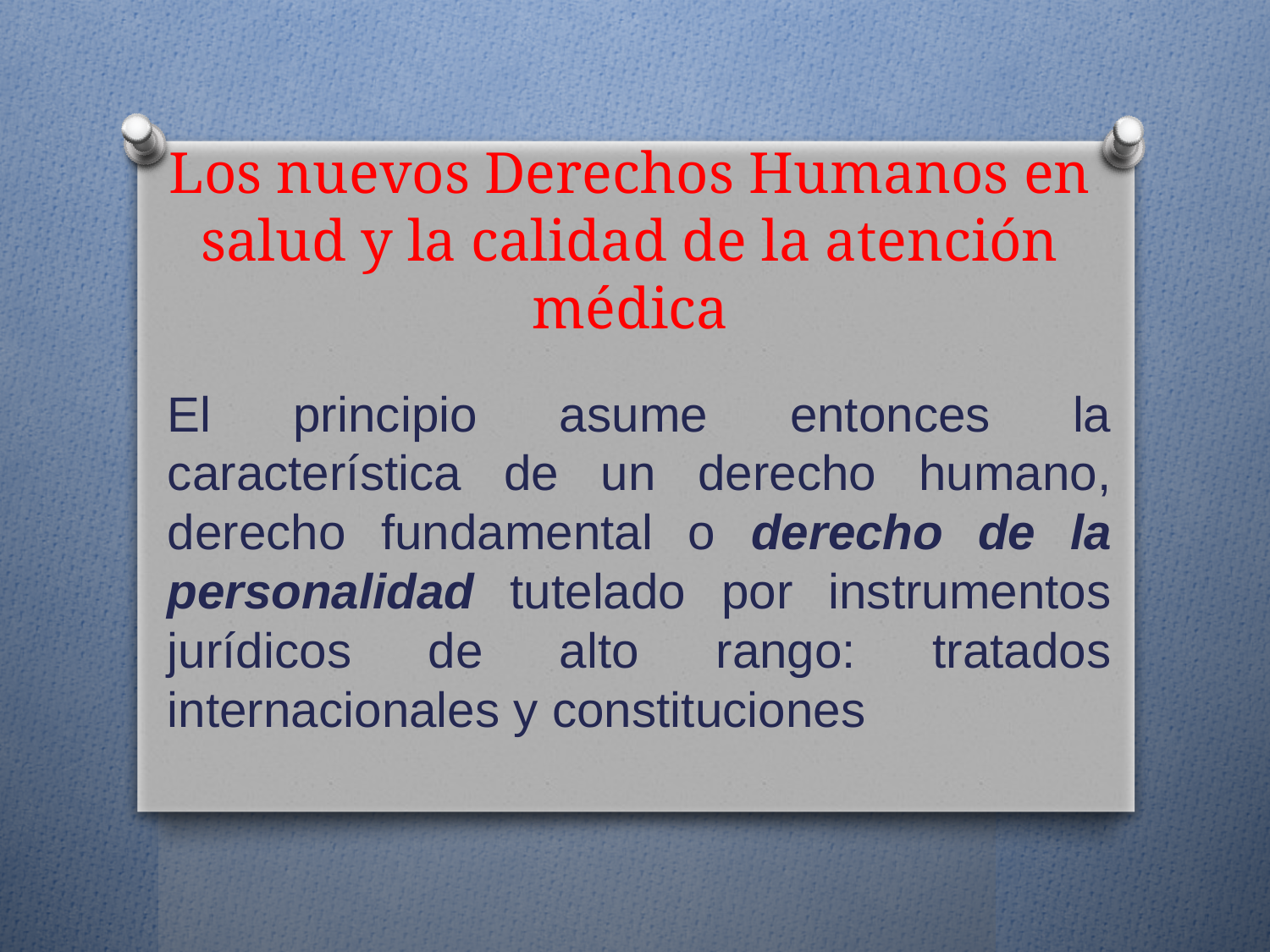

# Los nuevos Derechos Humanos en salud y la calidad de la atención médica
El principio asume entonces la característica de un derecho humano, derecho fundamental o derecho de la personalidad tutelado por instrumentos jurídicos de alto rango: tratados internacionales y constituciones